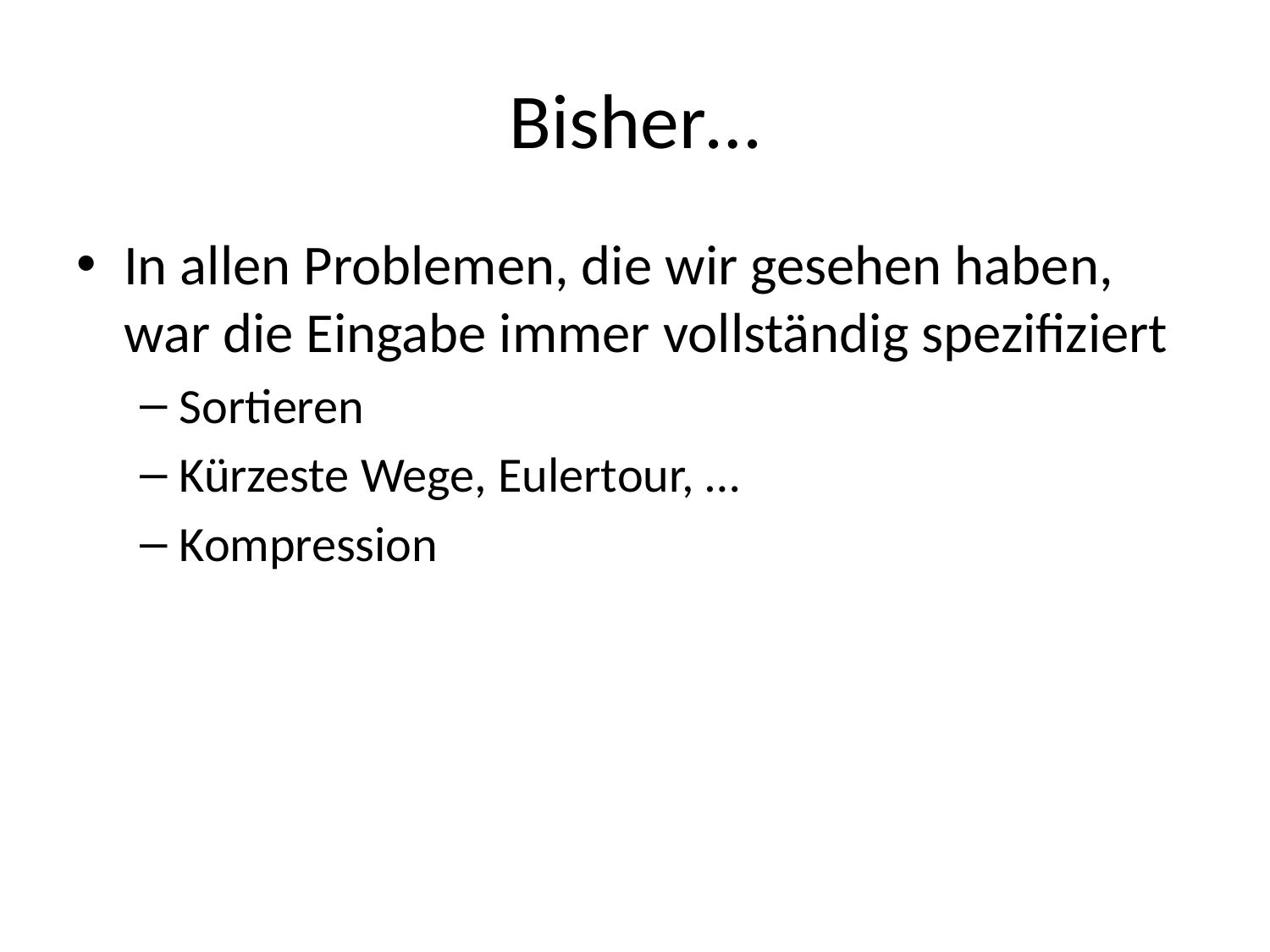

# Bisher…
In allen Problemen, die wir gesehen haben, war die Eingabe immer vollständig spezifiziert
Sortieren
Kürzeste Wege, Eulertour, …
Kompression